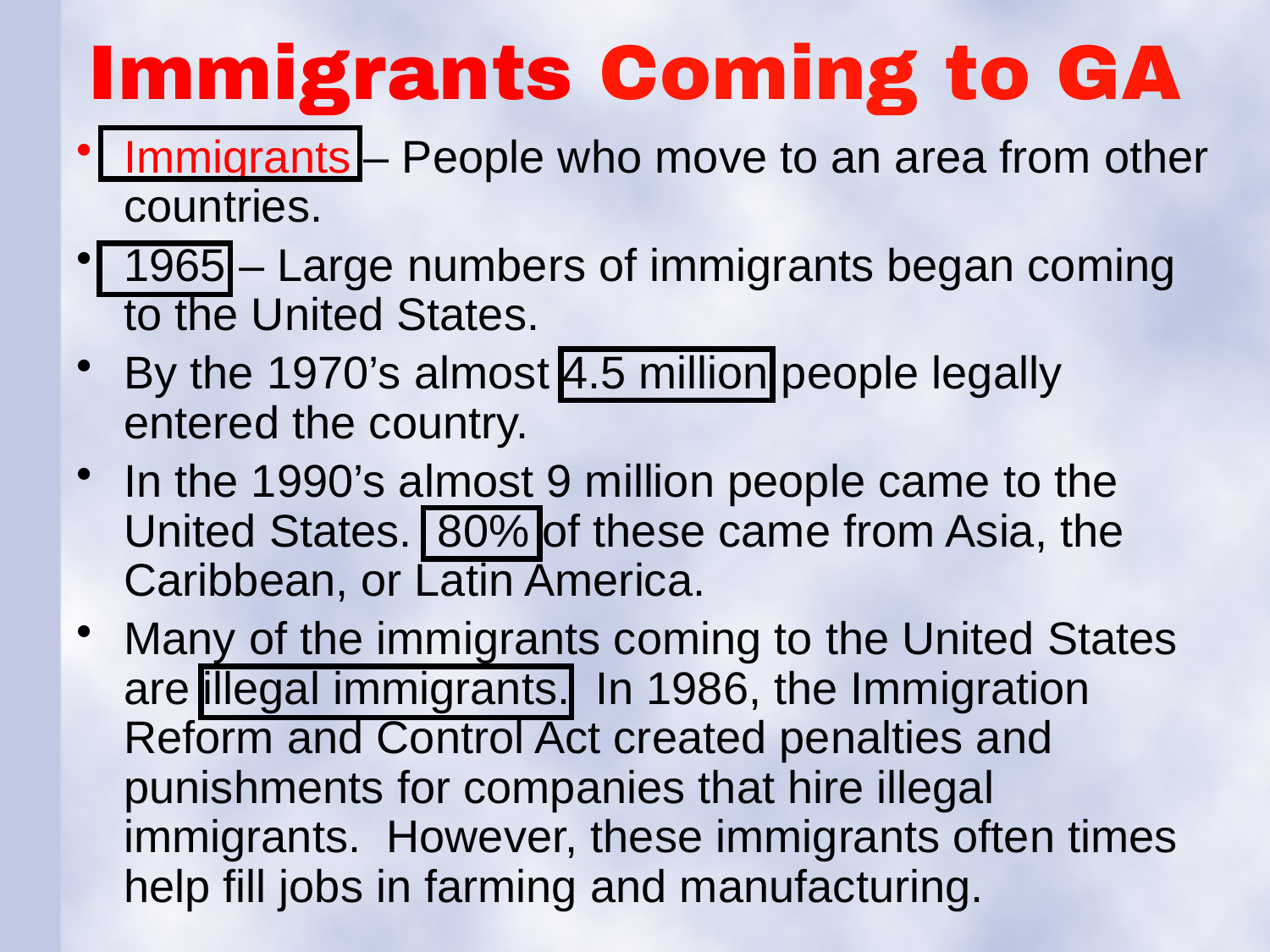

# Immigrants Coming to GA
Immigrants – People who move to an area from other countries.
1965 – Large numbers of immigrants began coming to the United States.
By the 1970’s almost 4.5 million people legally entered the country.
In the 1990’s almost 9 million people came to the United States.  80% of these came from Asia, the Caribbean, or Latin America.
Many of the immigrants coming to the United States are illegal immigrants.  In 1986, the Immigration Reform and Control Act created penalties and punishments for companies that hire illegal immigrants.  However, these immigrants often times help fill jobs in farming and manufacturing.